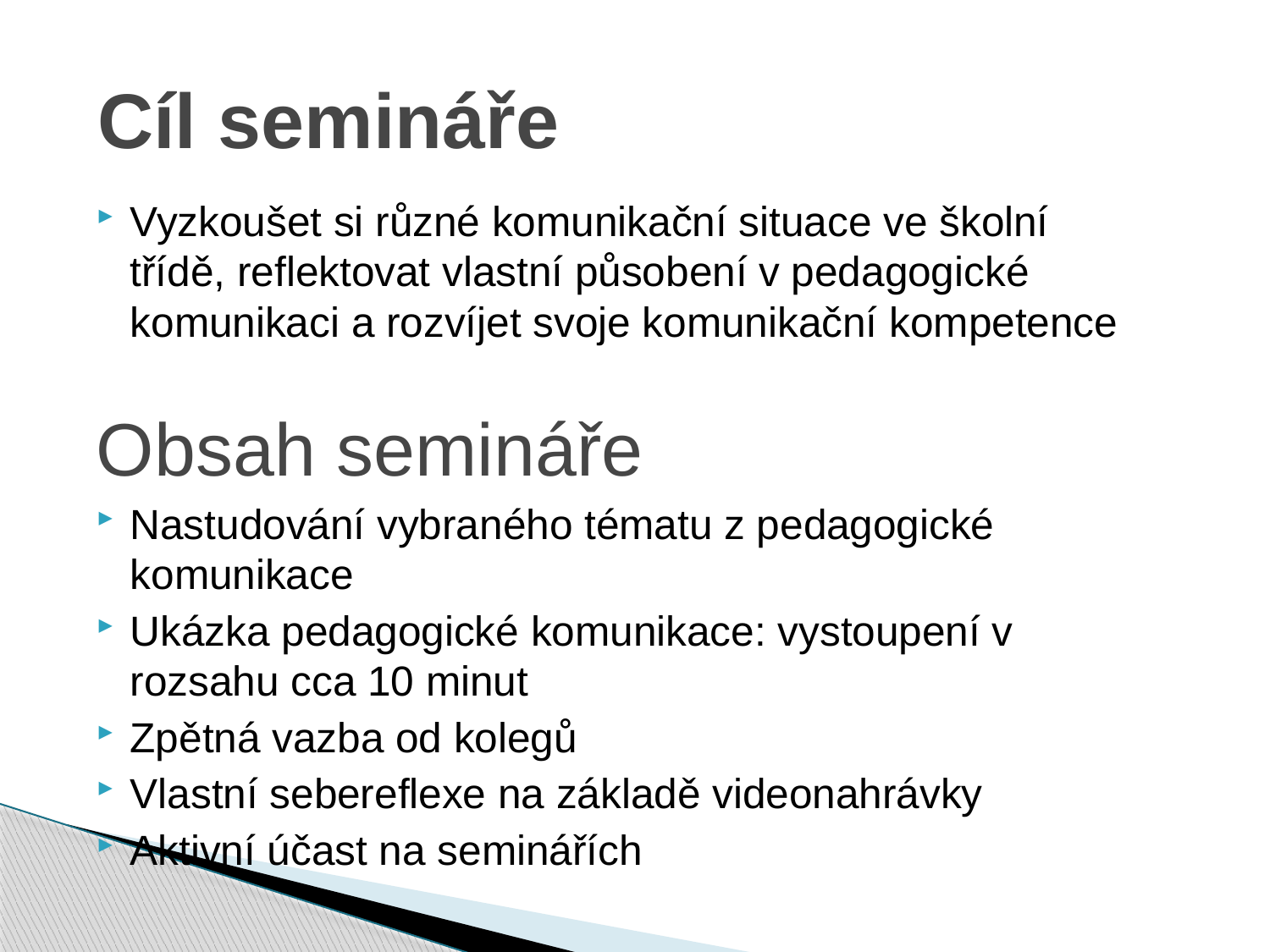

# Cíl semináře
Vyzkoušet si různé komunikační situace ve školní třídě, reflektovat vlastní působení v pedagogické komunikaci a rozvíjet svoje komunikační kompetence

Obsah semináře
Nastudování vybraného tématu z pedagogické komunikace
Ukázka pedagogické komunikace: vystoupení v rozsahu cca 10 minut
Zpětná vazba od kolegů
Vlastní sebereflexe na základě videonahrávky
Aktivní účast na seminářích